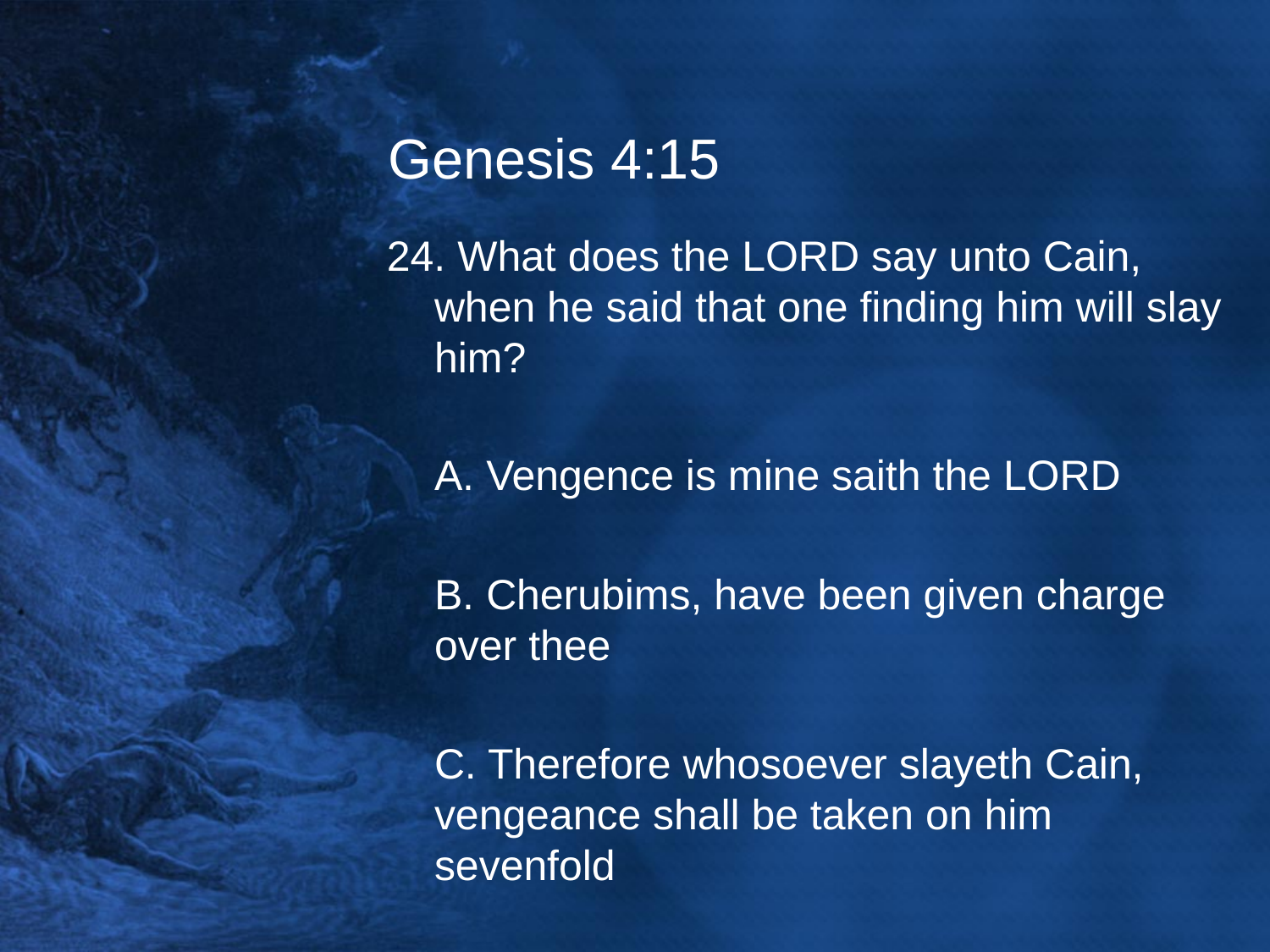

# Genesis 4:15
24. What does the LORD say unto Cain, when he said that one finding him will slay him?

	A. Vengence is mine saith the LORD

	B. Cherubims, have been given charge over thee

	C. Therefore whosoever slayeth Cain, vengeance shall be taken on him sevenfold